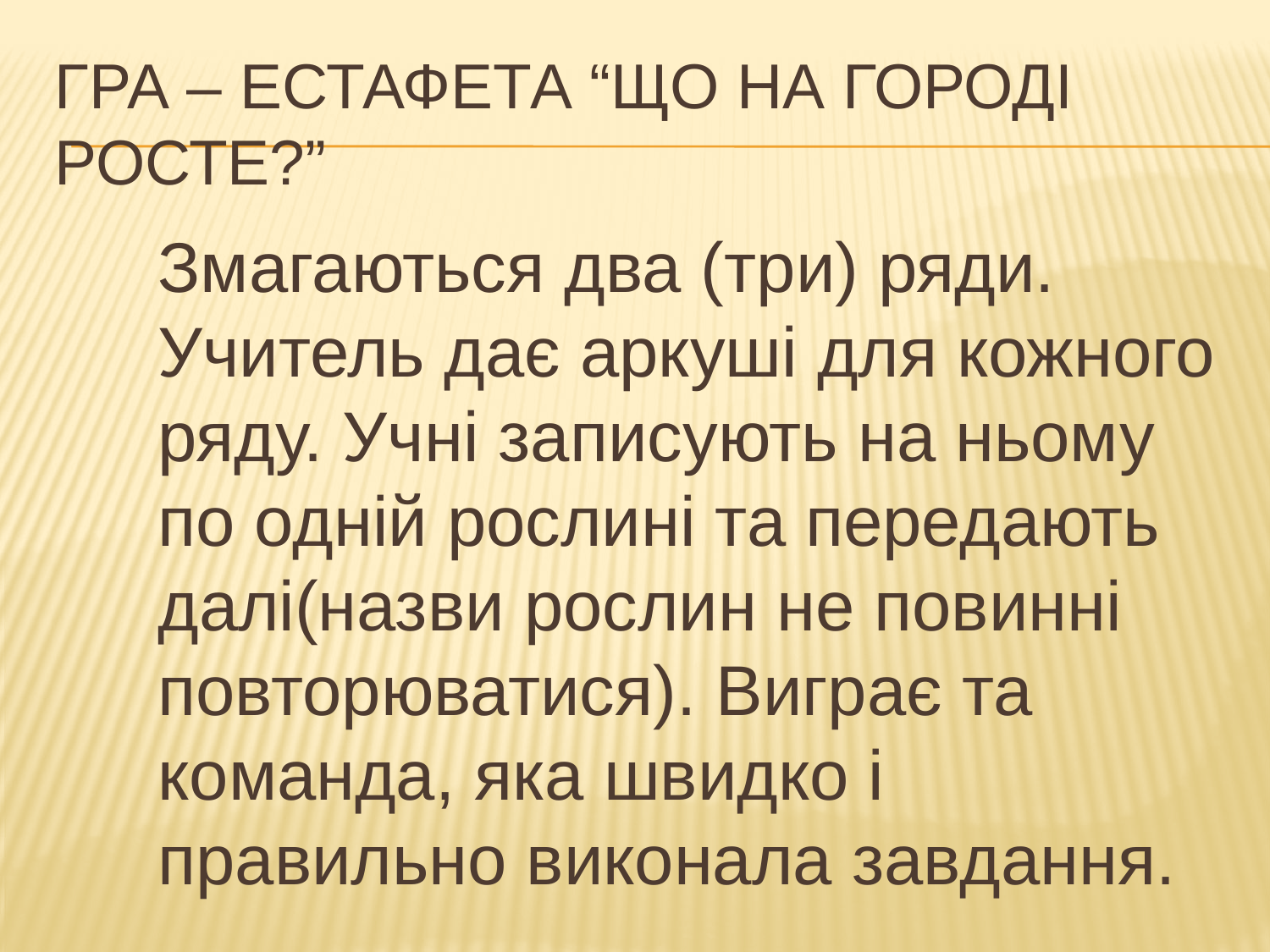

# Гра – естафета “Що на городі росте?”
	Змагаються два (три) ряди. Учитель дає аркуші для кожного ряду. Учні записують на ньому по одній рослині та передають далі(назви рослин не повинні повторюватися). Виграє та команда, яка швидко і правильно виконала завдання.